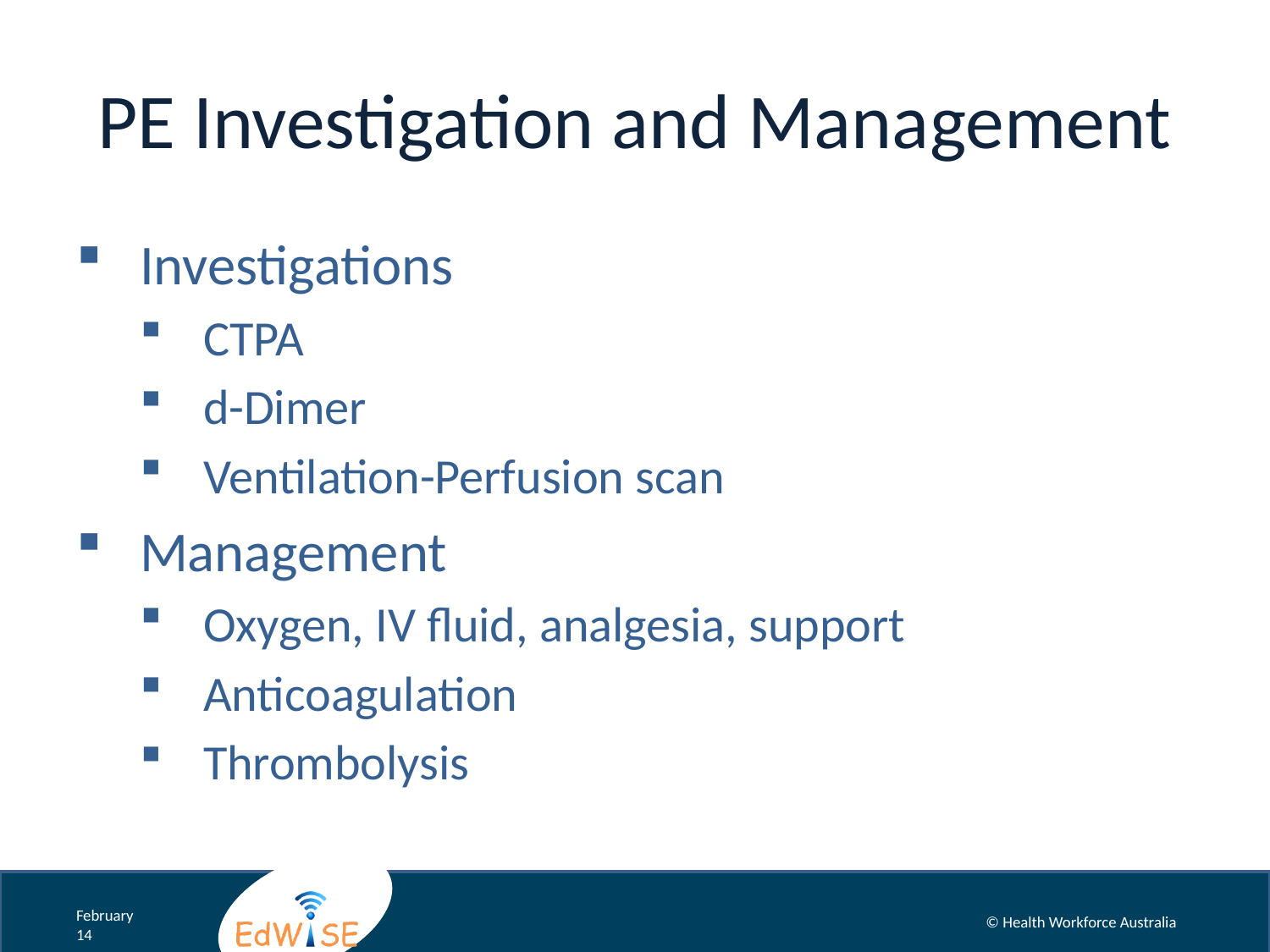

# PE Investigation and Management
Investigations
CTPA
d-Dimer
Ventilation-Perfusion scan
Management
Oxygen, IV fluid, analgesia, support
Anticoagulation
Thrombolysis
© Health Workforce Australia
February 14